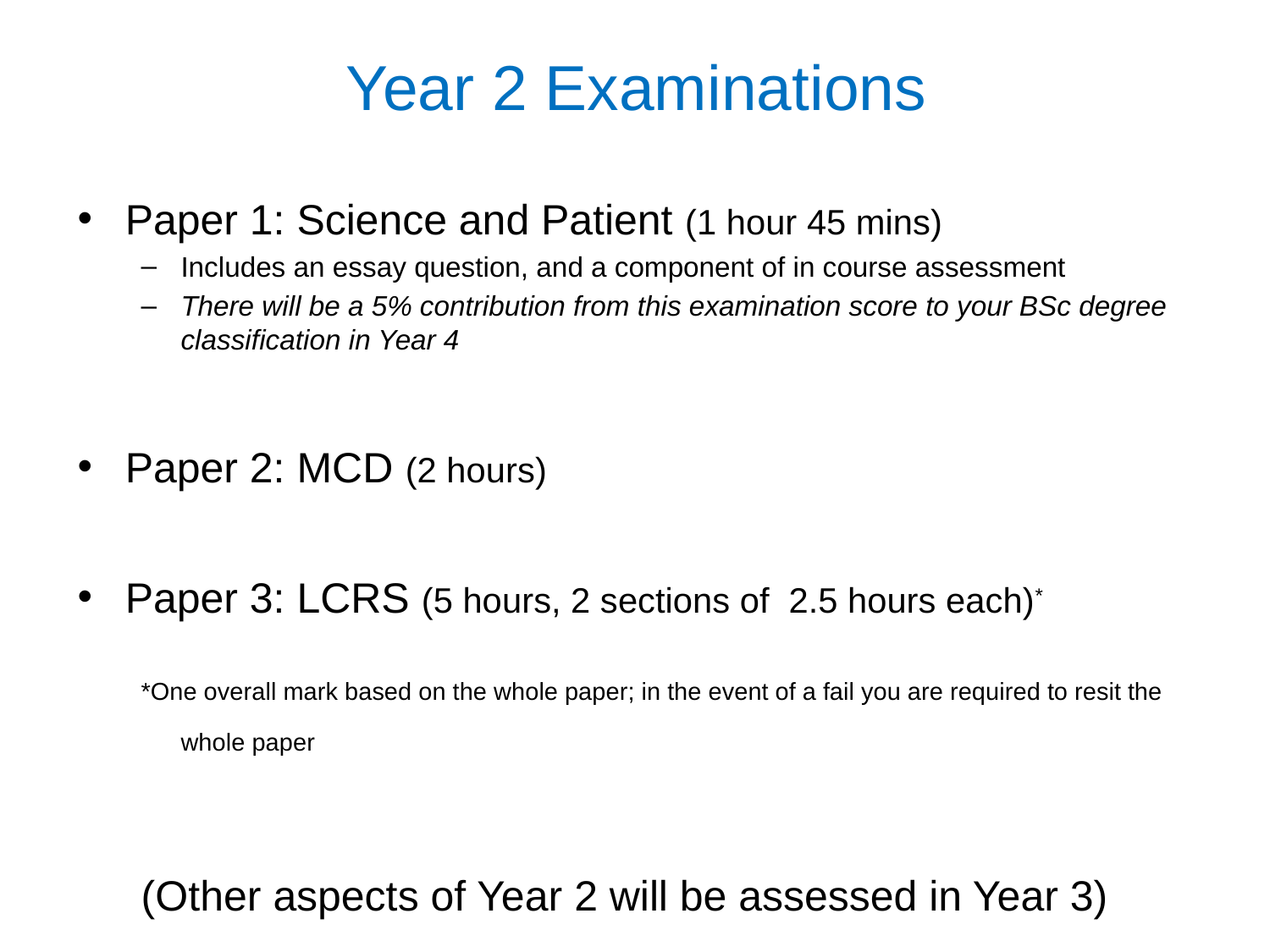

# Year 2 Examinations
Paper 1: Science and Patient (1 hour 45 mins)
Includes an essay question, and a component of in course assessment
There will be a 5% contribution from this examination score to your BSc degree classification in Year 4

Paper 2: MCD (2 hours)

Paper 3: LCRS (5 hours, 2 sections of  2.5 hours each)*

*One overall mark based on the whole paper; in the event of a fail you are required to resit the whole paper

(Other aspects of Year 2 will be assessed in Year 3)